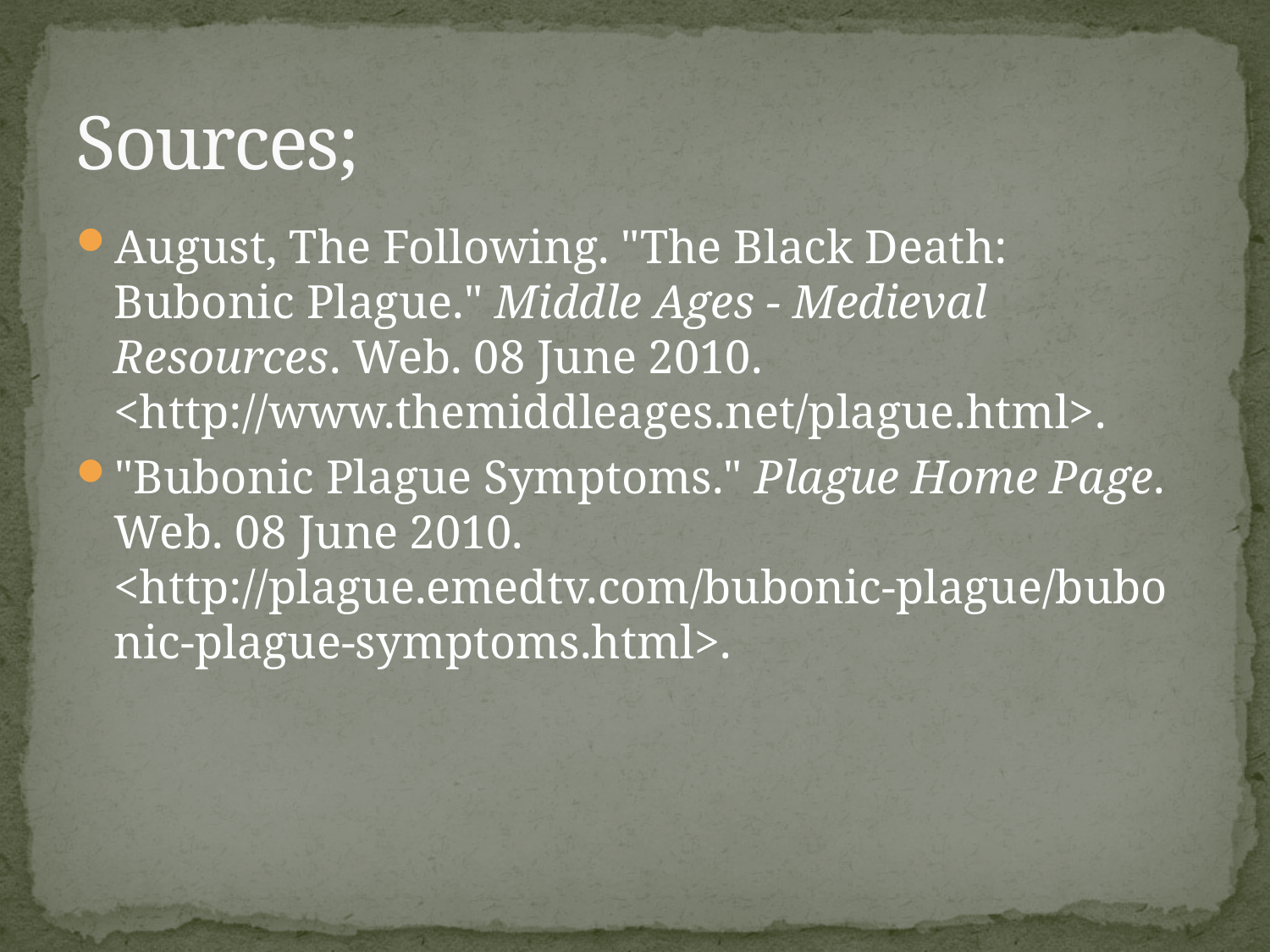

# Sources;
August, The Following. "The Black Death: Bubonic Plague." Middle Ages - Medieval Resources. Web. 08 June 2010. <http://www.themiddleages.net/plague.html>.
"Bubonic Plague Symptoms." Plague Home Page. Web. 08 June 2010. <http://plague.emedtv.com/bubonic-plague/bubonic-plague-symptoms.html>.